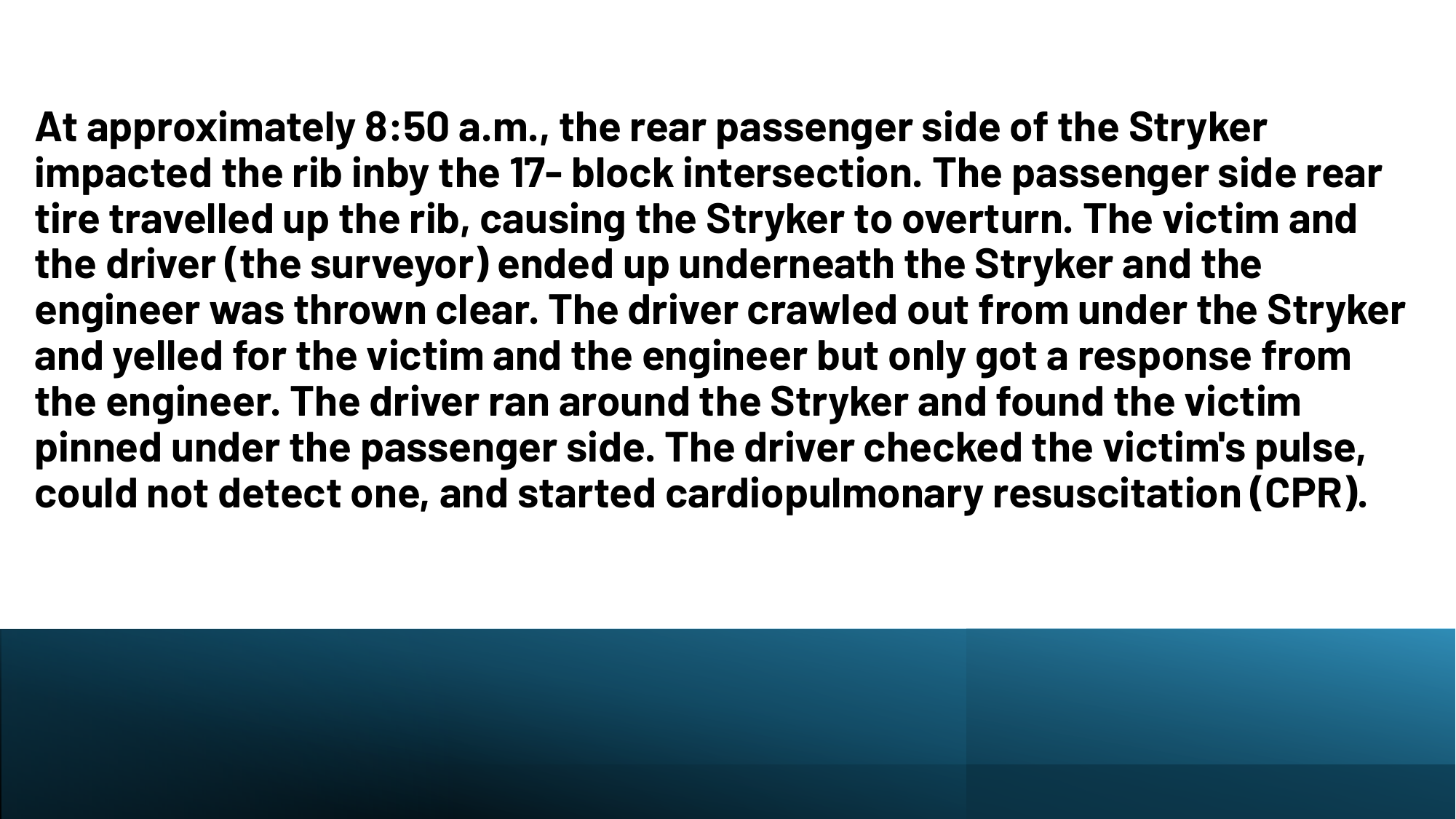

At approximately 8:50 a.m., the rear passenger side of the Stryker impacted the rib inby the 17- block intersection. The passenger side rear tire travelled up the rib, causing the Stryker to overturn. The victim and the driver (the surveyor) ended up underneath the Stryker and the engineer was thrown clear. The driver crawled out from under the Stryker and yelled for the victim and the engineer but only got a response from the engineer. The driver ran around the Stryker and found the victim pinned under the passenger side. The driver checked the victim's pulse, could not detect one, and started cardiopulmonary resuscitation (CPR).